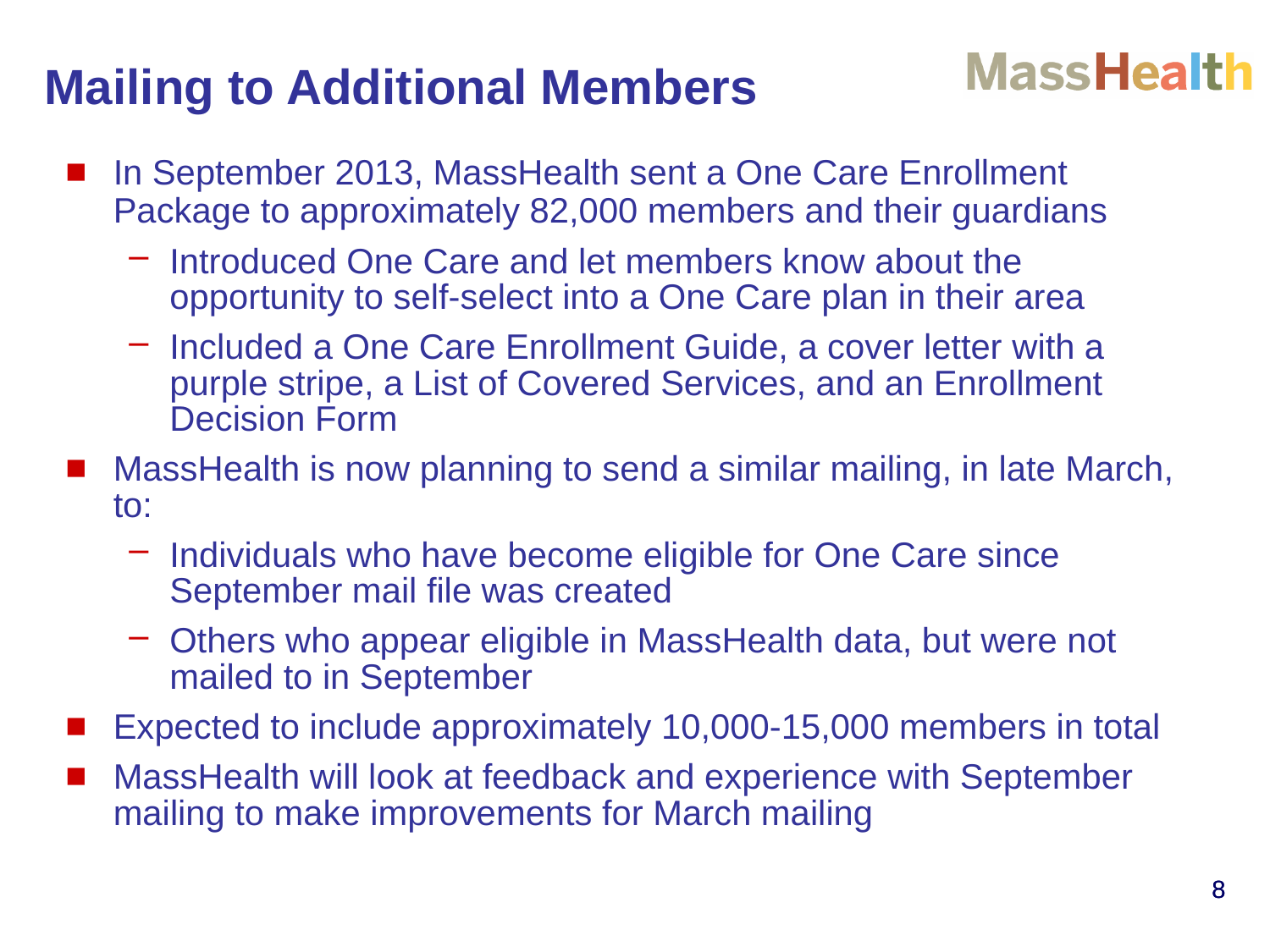

Mailing to Additional Members
In September 2013, MassHealth sent a One Care Enrollment Package to approximately 82,000 members and their guardians
Introduced One Care and let members know about the opportunity to self-select into a One Care plan in their area
Included a One Care Enrollment Guide, a cover letter with a purple stripe, a List of Covered Services, and an Enrollment Decision Form
MassHealth is now planning to send a similar mailing, in late March, to:
Individuals who have become eligible for One Care since September mail file was created
Others who appear eligible in MassHealth data, but were not mailed to in September
Expected to include approximately 10,000-15,000 members in total
MassHealth will look at feedback and experience with September mailing to make improvements for March mailing

8
8